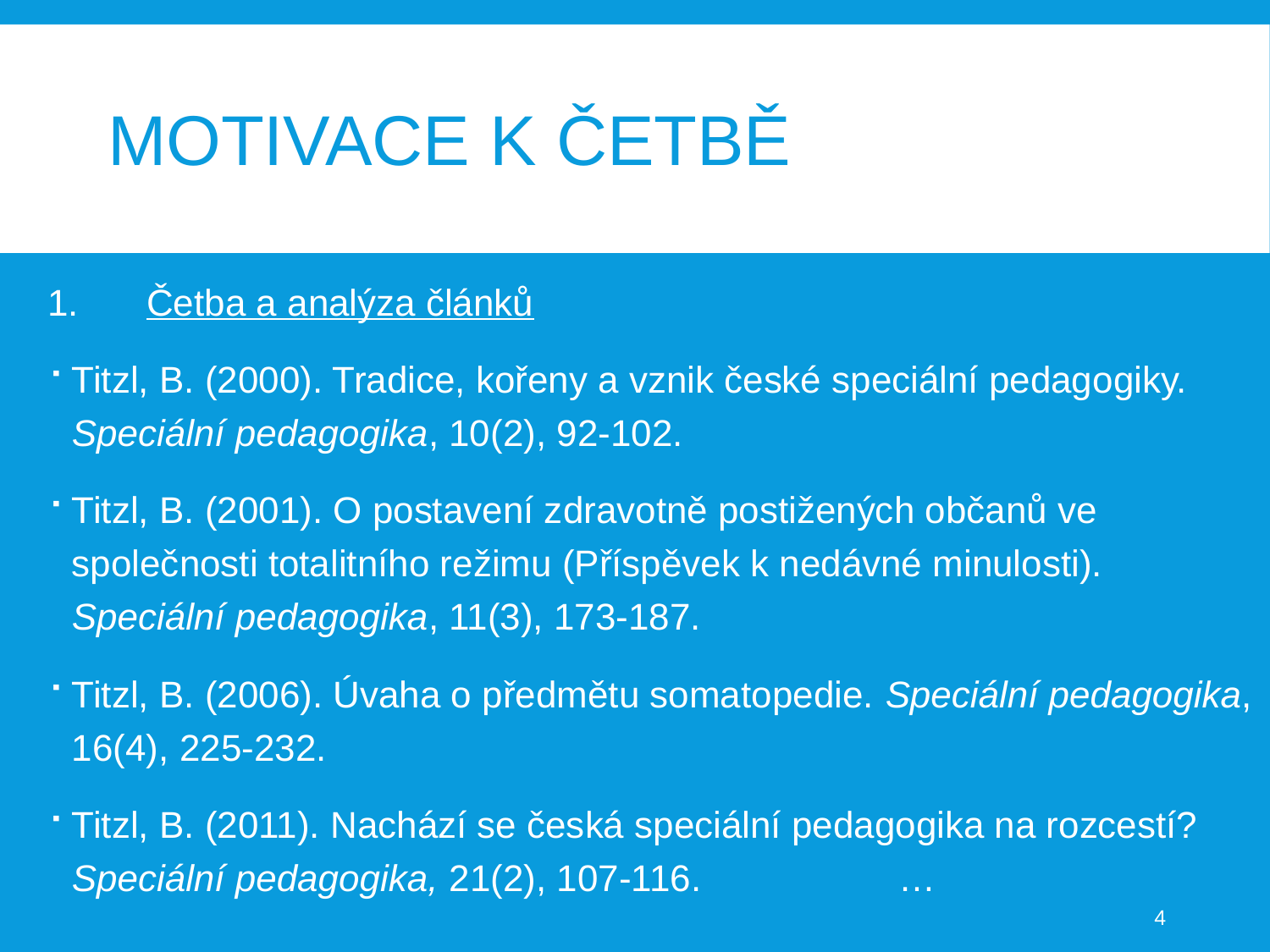

# MOTIVACE k četbě
…
Četba a analýza článků
Titzl, B. (2000). Tradice, kořeny a vznik české speciální pedagogiky. Speciální pedagogika, 10(2), 92-102.
Titzl, B. (2001). O postavení zdravotně postižených občanů ve společnosti totalitního režimu (Příspěvek k nedávné minulosti). Speciální pedagogika, 11(3), 173-187.
Titzl, B. (2006). Úvaha o předmětu somatopedie. Speciální pedagogika, 16(4), 225-232.
Titzl, B. (2011). Nachází se česká speciální pedagogika na rozcestí? Speciální pedagogika, 21(2), 107-116.														          …
4